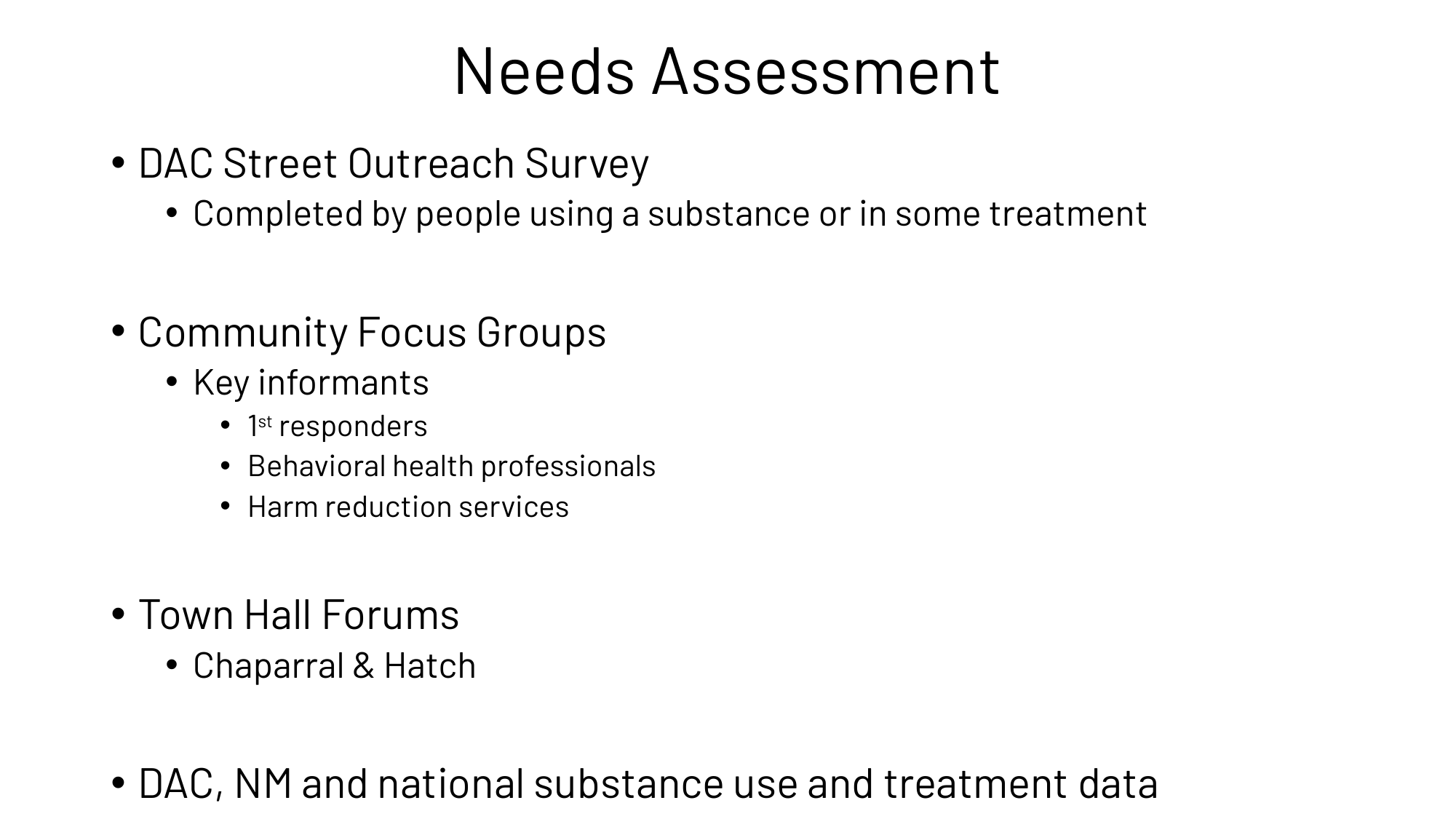

# Needs Assessment
DAC Street Outreach Survey
Completed by people using a substance or in some treatment

Community Focus Groups
Key informants
1st responders
Behavioral health professionals
Harm reduction services

Town Hall Forums
Chaparral & Hatch

DAC, NM and national substance use and treatment data